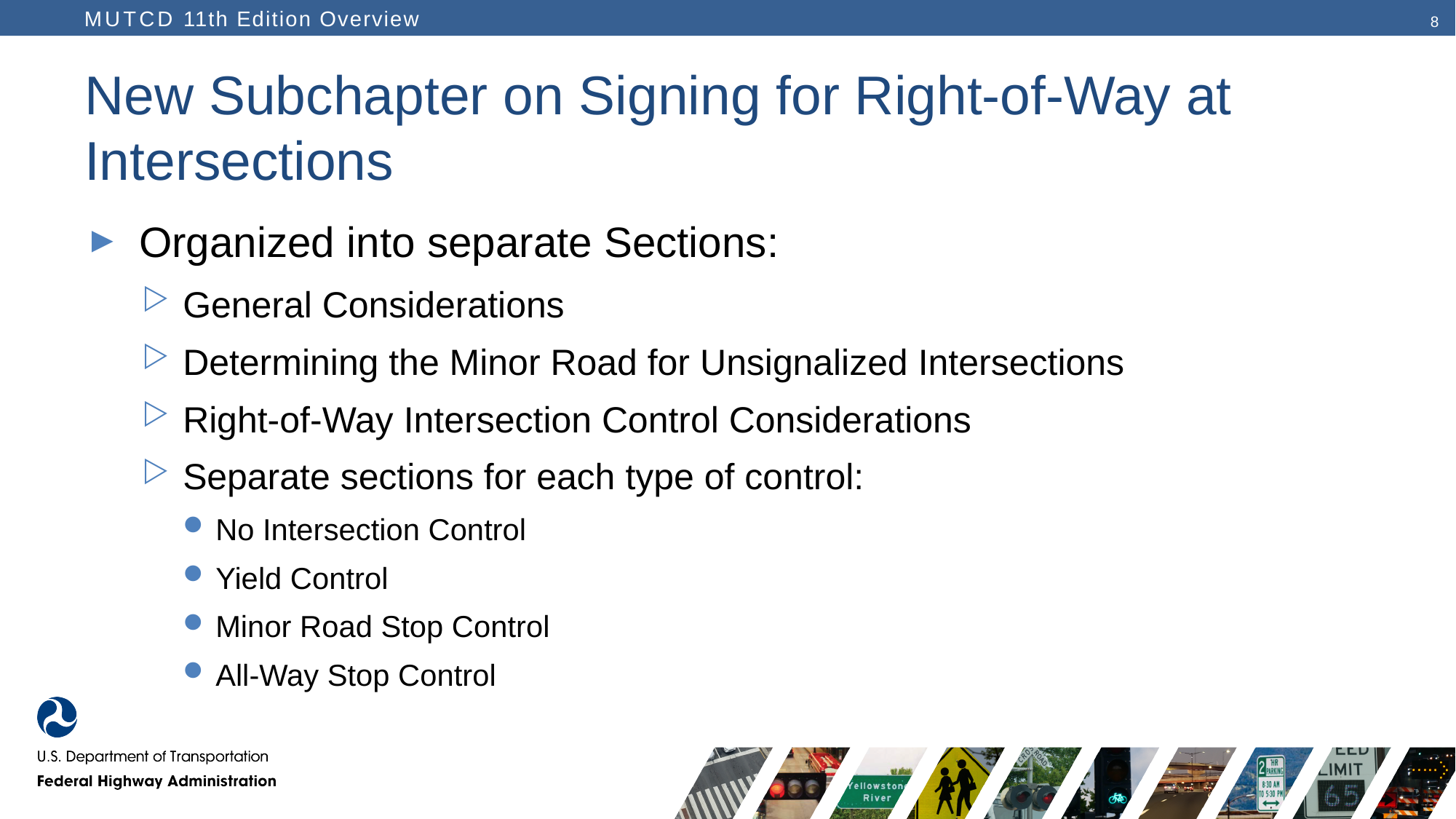

# New Subchapter on Signing for Right-of-Way at Intersections
Organized into separate Sections:
General Considerations
Determining the Minor Road for Unsignalized Intersections
Right-of-Way Intersection Control Considerations
Separate sections for each type of control:
No Intersection Control
Yield Control
Minor Road Stop Control
All-Way Stop Control